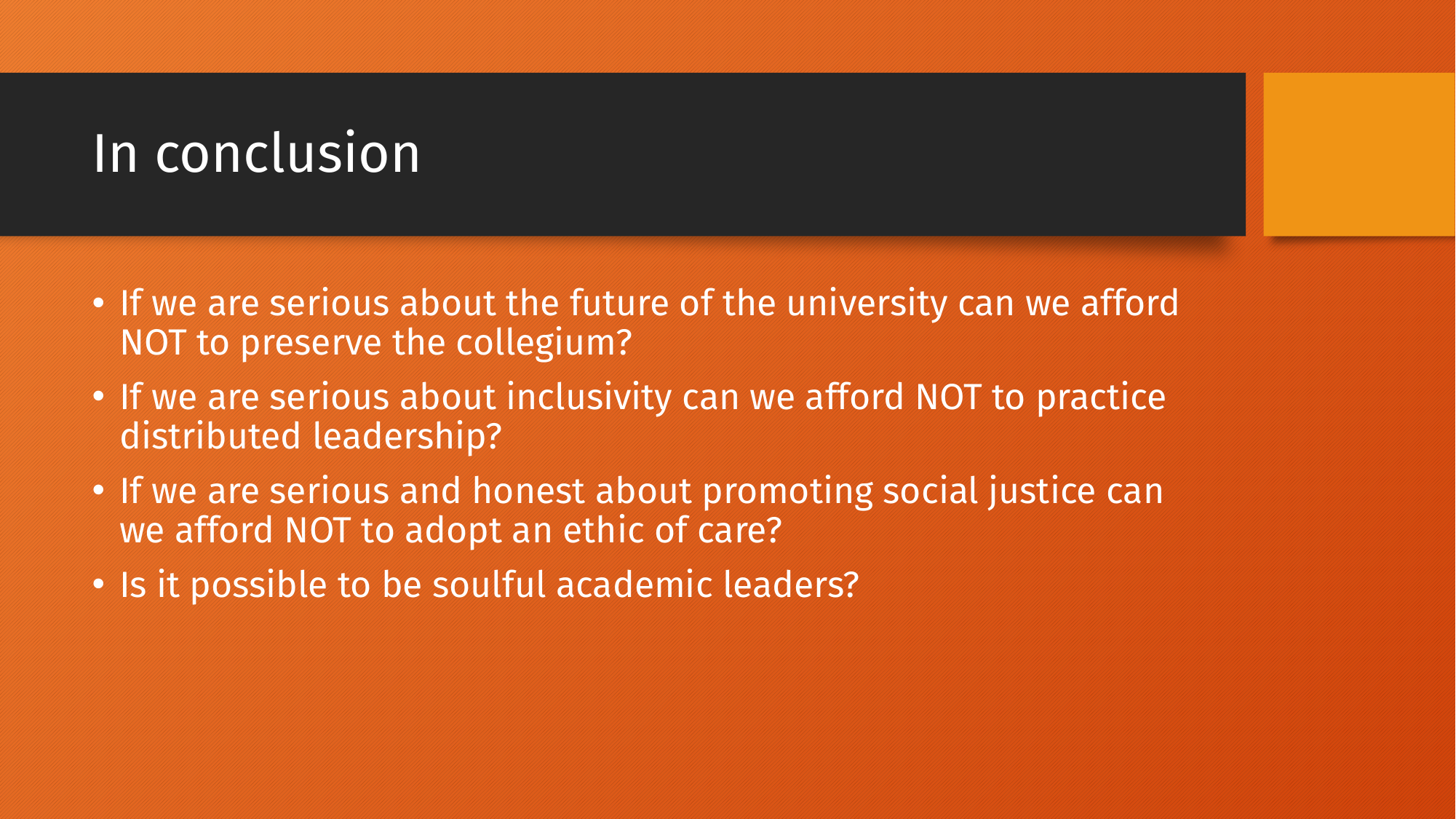

# In conclusion
If we are serious about the future of the university can we afford NOT to preserve the collegium?
If we are serious about inclusivity can we afford NOT to practice distributed leadership?
If we are serious and honest about promoting social justice can we afford NOT to adopt an ethic of care?
Is it possible to be soulful academic leaders?